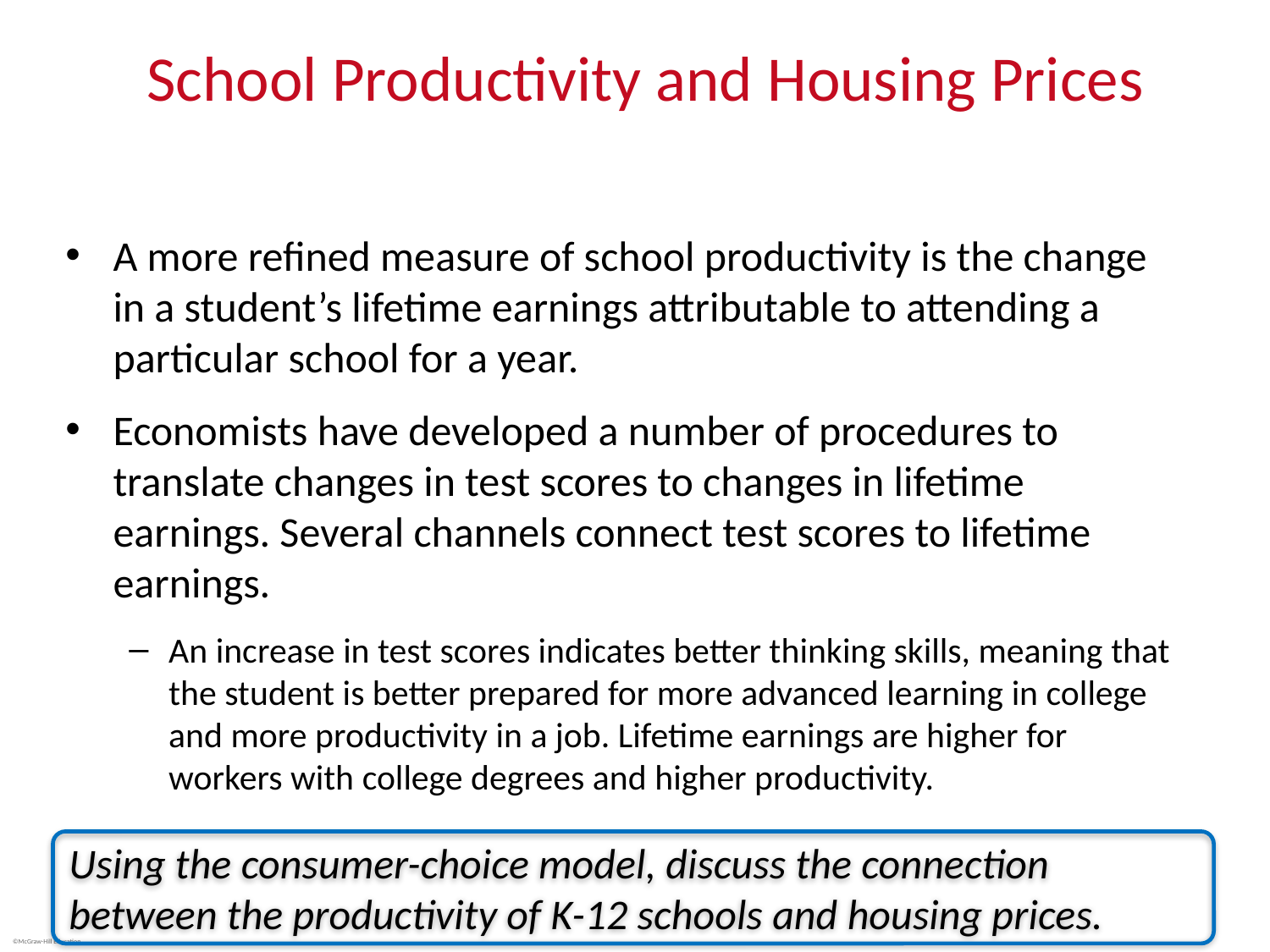

# School Productivity and Housing Prices
A more refined measure of school productivity is the change in a student’s lifetime earnings attributable to attending a particular school for a year.
Economists have developed a number of procedures to translate changes in test scores to changes in lifetime earnings. Several channels connect test scores to lifetime earnings.
An increase in test scores indicates better thinking skills, meaning that the student is better prepared for more advanced learning in college and more productivity in a job. Lifetime earnings are higher for workers with college degrees and higher productivity.

Using the consumer-choice model, discuss the connection between the productivity of K-12 schools and housing prices.